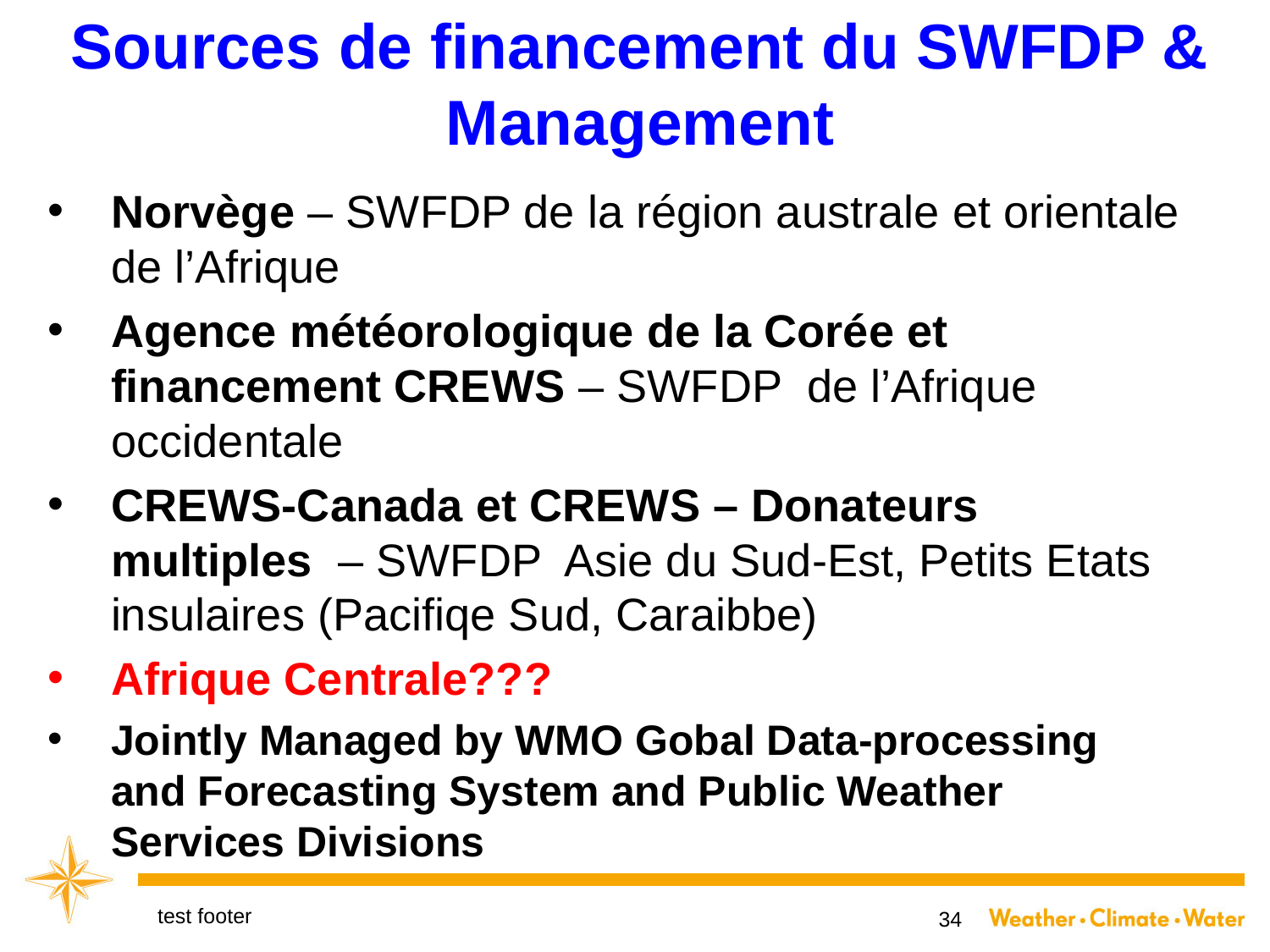

# Sources de financement du SWFDP & Management
Norvège – SWFDP de la région australe et orientale de l’Afrique
Agence météorologique de la Corée et financement CREWS – SWFDP  de l’Afrique occidentale
CREWS-Canada et CREWS – Donateurs multiples  – SWFDP  Asie du Sud-Est, Petits Etats insulaires (Pacifiqe Sud, Caraibbe)
Afrique Centrale???
Jointly Managed by WMO Gobal Data-processing and Forecasting System and Public Weather Services Divisions
test footer
34